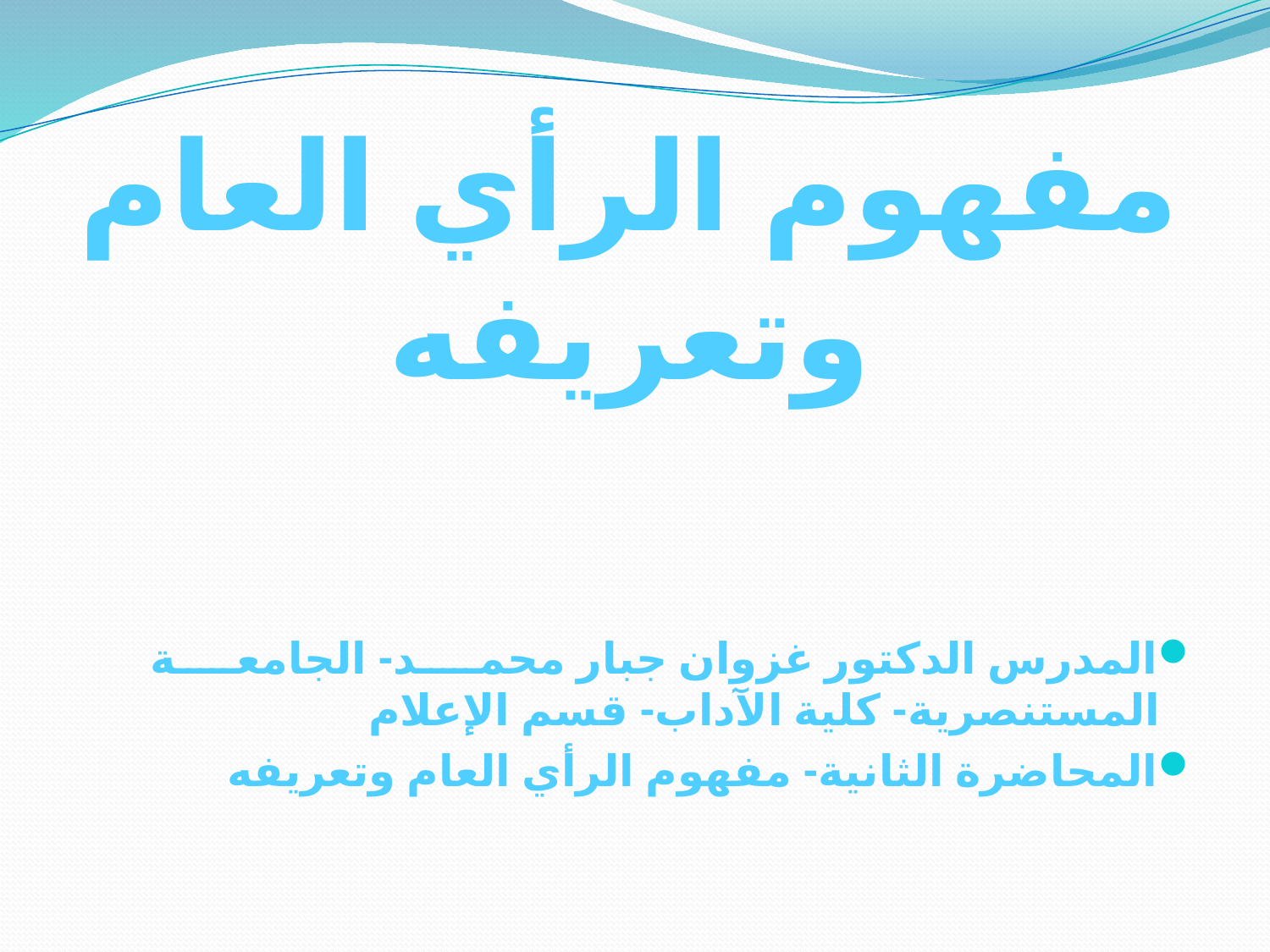

# مفهوم الرأي العام وتعريفه
المدرس الدكتور غزوان جبار محمد- الجامعة المستنصرية- كلية الآداب- قسم الإعلام
المحاضرة الثانية- مفهوم الرأي العام وتعريفه